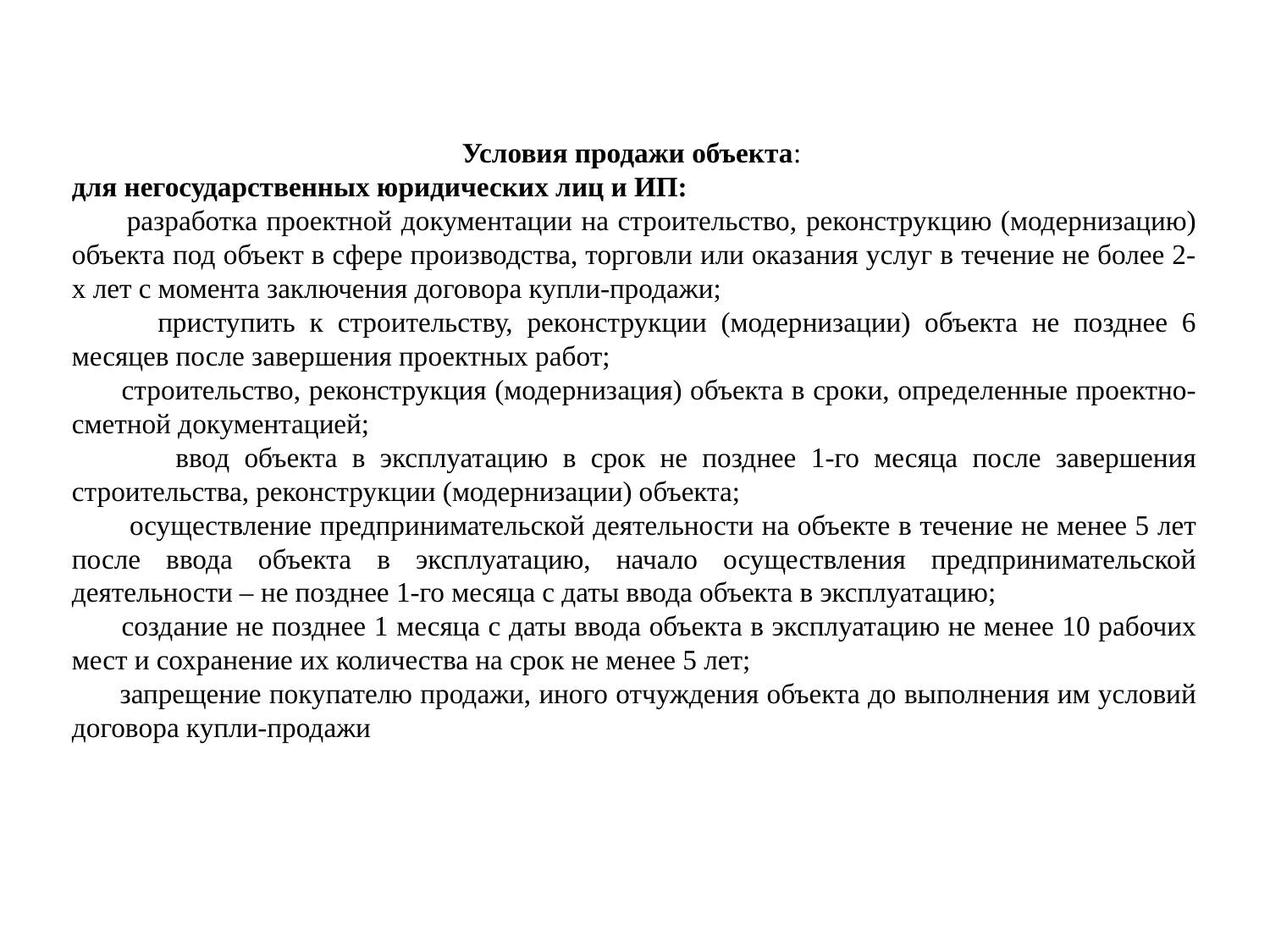

Условия продажи объекта:
для негосударственных юридических лиц и ИП:
      разработка проектной документации на строительство, реконструкцию (модернизацию) объекта под объект в сфере производства, торговли или оказания услуг в течение не более 2-х лет с момента заключения договора купли-продажи;
      приступить к строительству, реконструкции (модернизации) объекта не позднее 6 месяцев после завершения проектных работ;
      строительство, реконструкция (модернизация) объекта в сроки, определенные проектно-сметной документацией;
       ввод объекта в эксплуатацию в срок не позднее 1-го месяца после завершения строительства, реконструкции (модернизации) объекта;
       осуществление предпринимательской деятельности на объекте в течение не менее 5 лет после ввода объекта в эксплуатацию, начало осуществления предпринимательской деятельности – не позднее 1-го месяца с даты ввода объекта в эксплуатацию;
      создание не позднее 1 месяца с даты ввода объекта в эксплуатацию не менее 10 рабочих мест и сохранение их количества на срок не менее 5 лет;
      запрещение покупателю продажи, иного отчуждения объекта до выполнения им условий договора купли-продажи